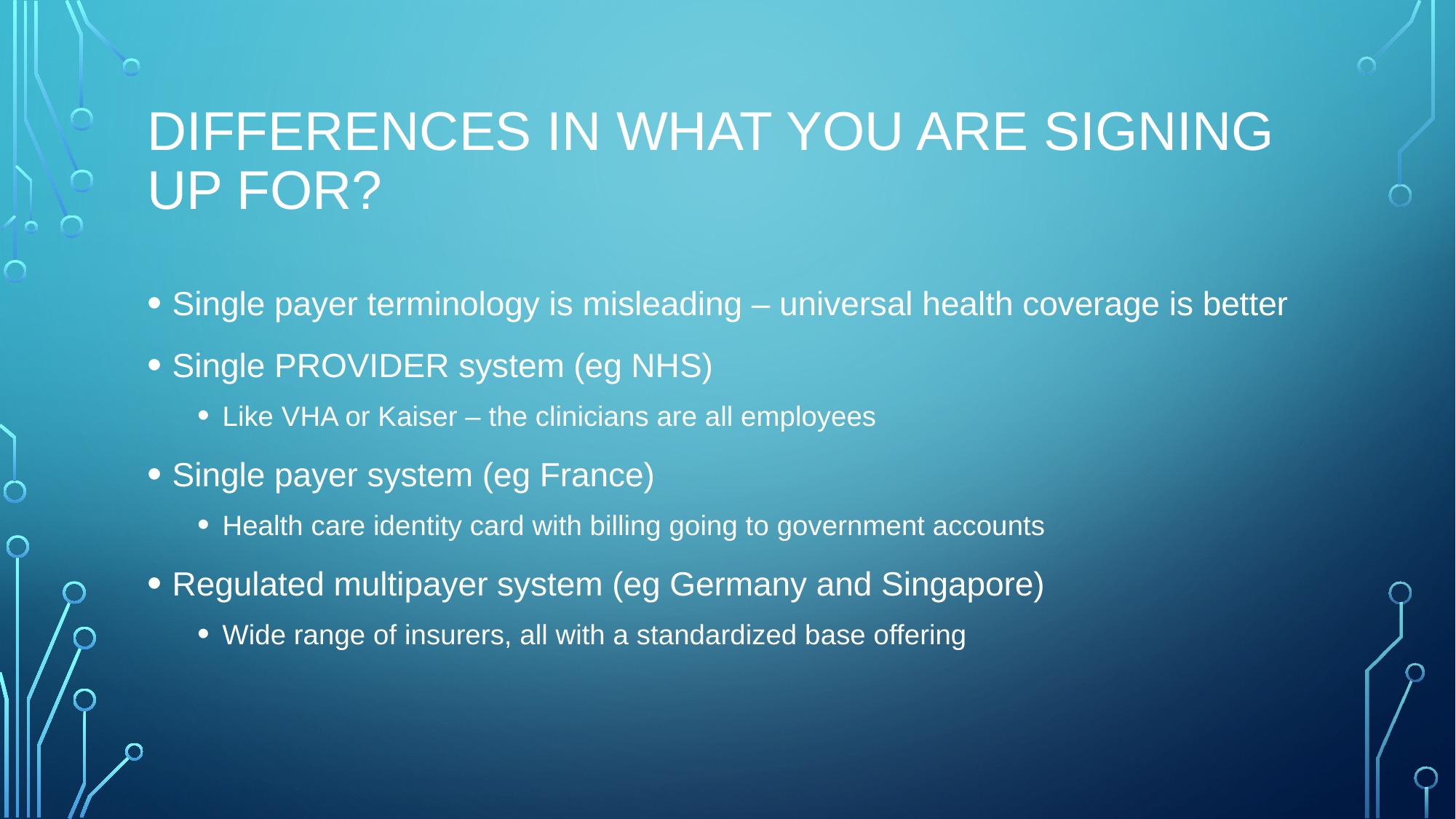

# Differences in what you ARE signing up for?
Single payer terminology is misleading – universal health coverage is better
Single PROVIDER system (eg NHS)
Like VHA or Kaiser – the clinicians are all employees
Single payer system (eg France)
Health care identity card with billing going to government accounts
Regulated multipayer system (eg Germany and Singapore)
Wide range of insurers, all with a standardized base offering